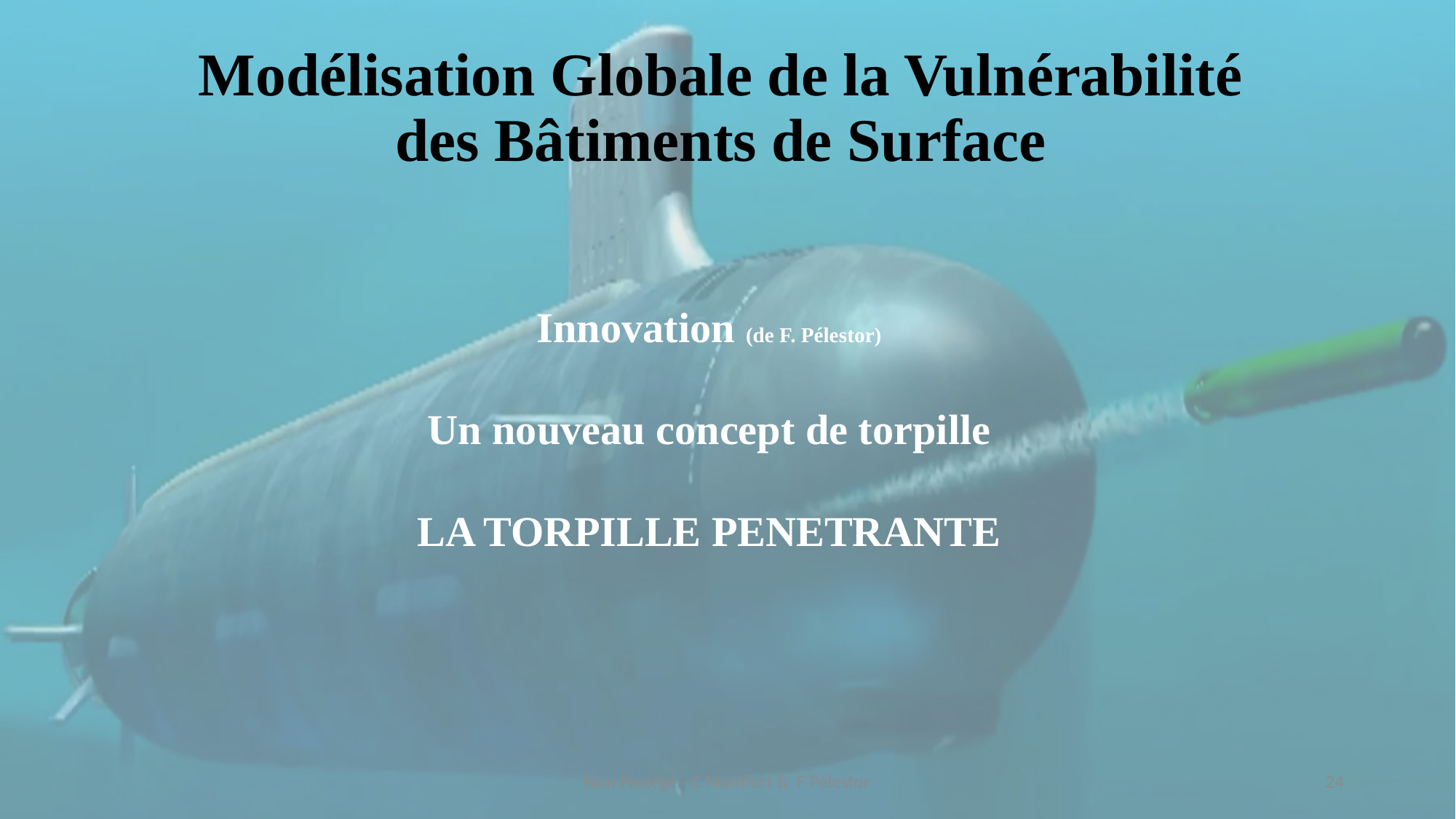

Modélisation Globale de la Vulnérabilité des Bâtiments de Surface
Innovation (de F. Pélestor)

Un nouveau concept de torpille

LA TORPILLE PENETRANTE
Non Protégé - C Montfort &  F Pélestor
24